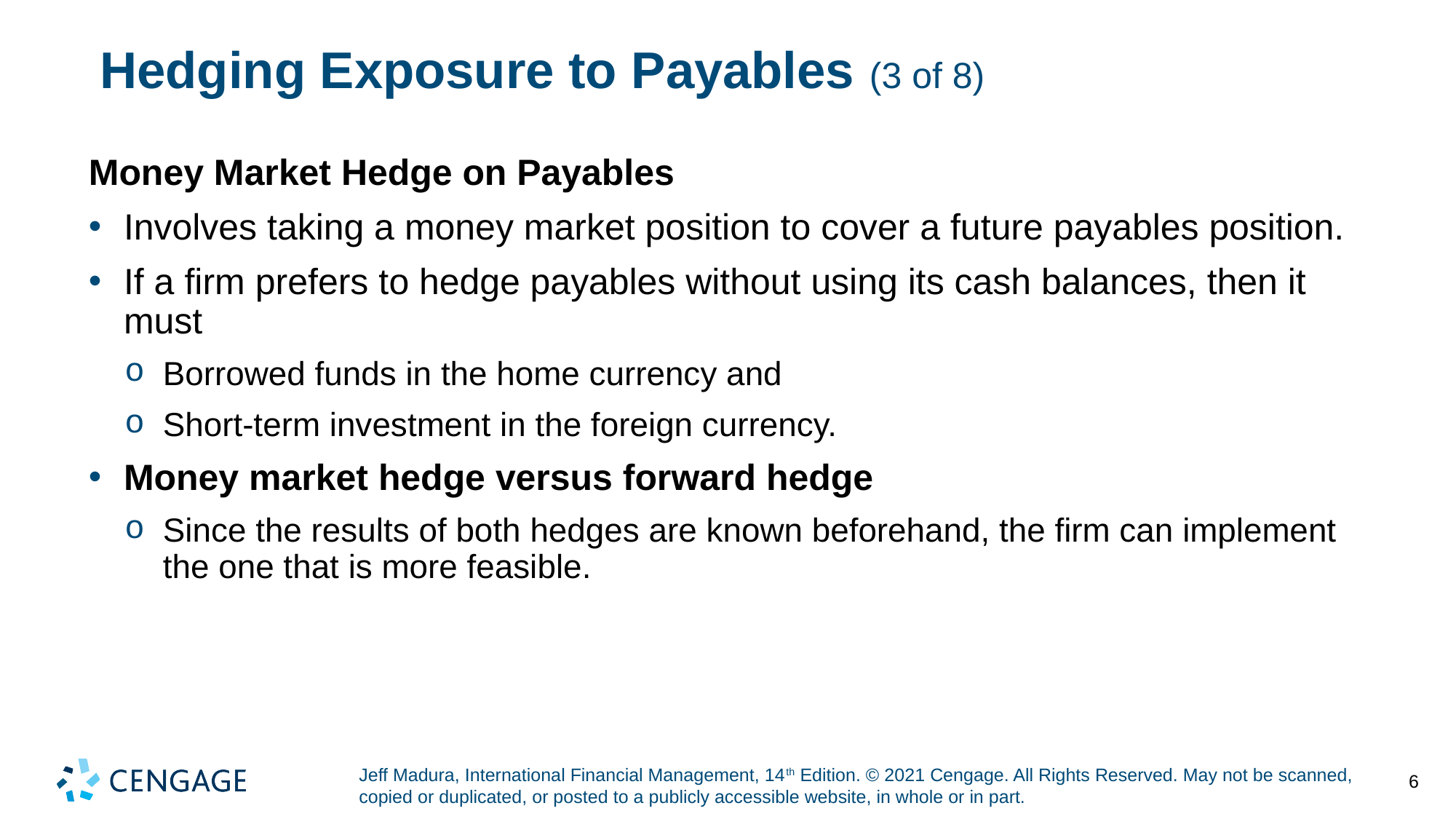

# Hedging Exposure to Payables (3 of 8)
Money Market Hedge on Payables
Involves taking a money market position to cover a future payables position.
If a firm prefers to hedge payables without using its cash balances, then it must
Borrowed funds in the home currency and
Short-term investment in the foreign currency.
Money market hedge versus forward hedge
Since the results of both hedges are known beforehand, the firm can implement the one that is more feasible.
6